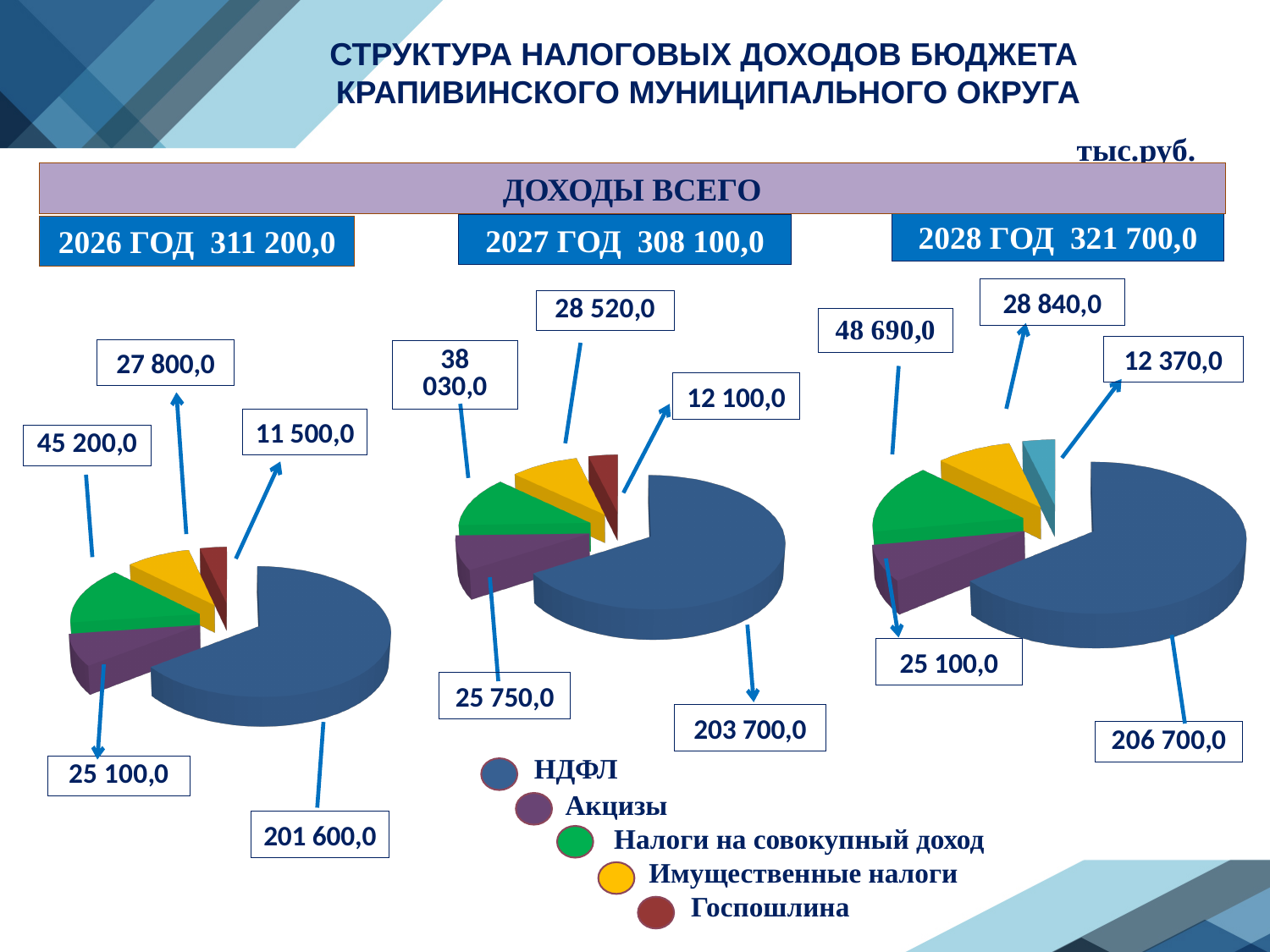

СТРУКТУРА НАЛОГОВЫХ ДОХОДОВ БЮДЖЕТА
КРАПИВИНСКОГО МУНИЦИПАЛЬНОГО ОКРУГА
тыс.руб.
ДОХОДЫ ВСЕГО
2028 ГОД  321 700,0
2027 ГОД  308 100,0
2026 ГОД  311 200,0
28 840,0

[unsupported chart]

[unsupported chart]

[unsupported chart]

12 370,0
27 800,0
12 100,0

11 500,0

31 246,0

25 100,0

25 750,0

203 700,0
   НДФЛ
         Акцизы
                Налоги на совокупный доход
                     Имущественные налоги
                           Госпошлина

201 600,0